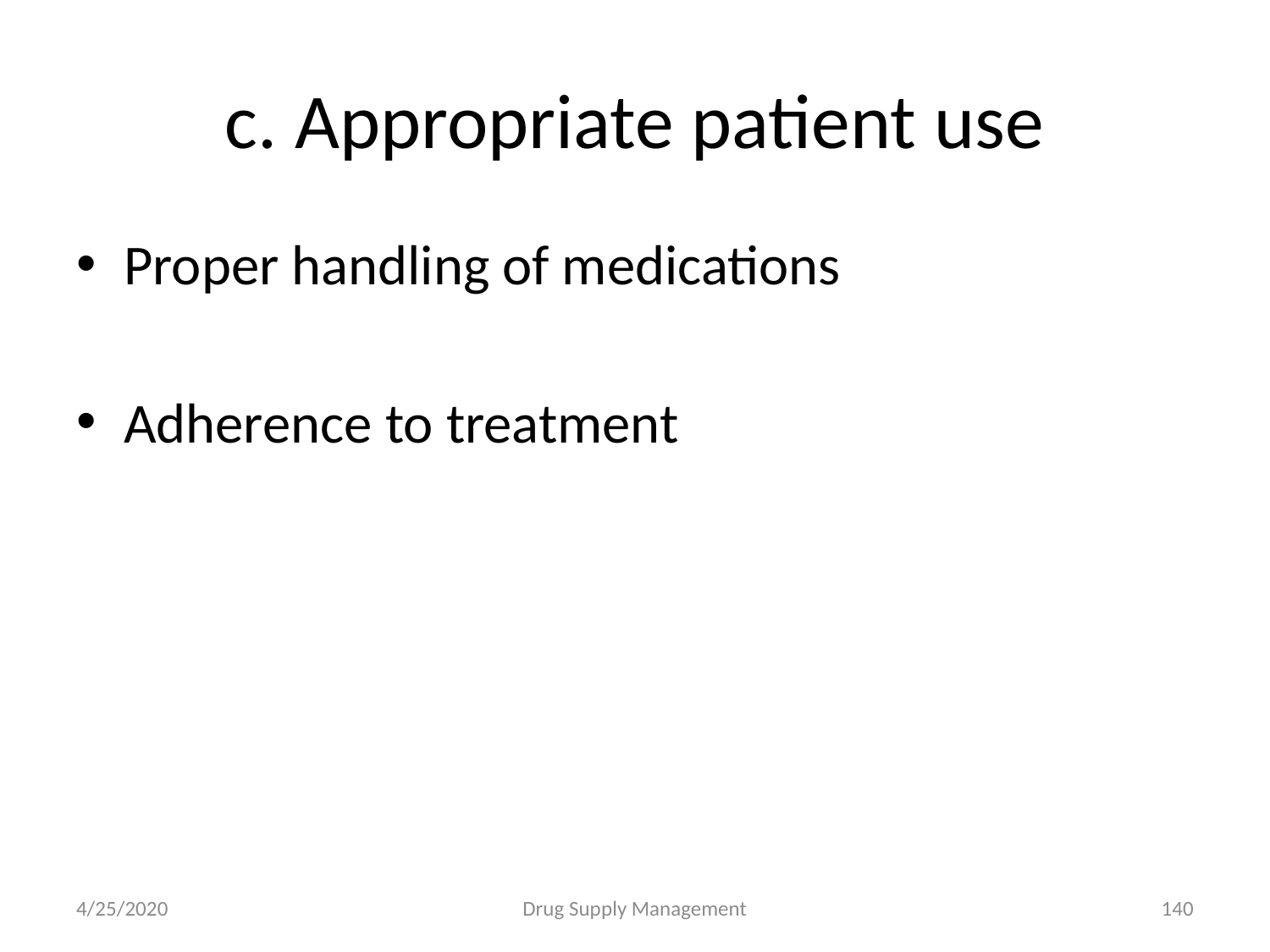

# c. Appropriate patient use
Proper handling of medications

Adherence to treatment
4/25/2020
Drug Supply Management
140